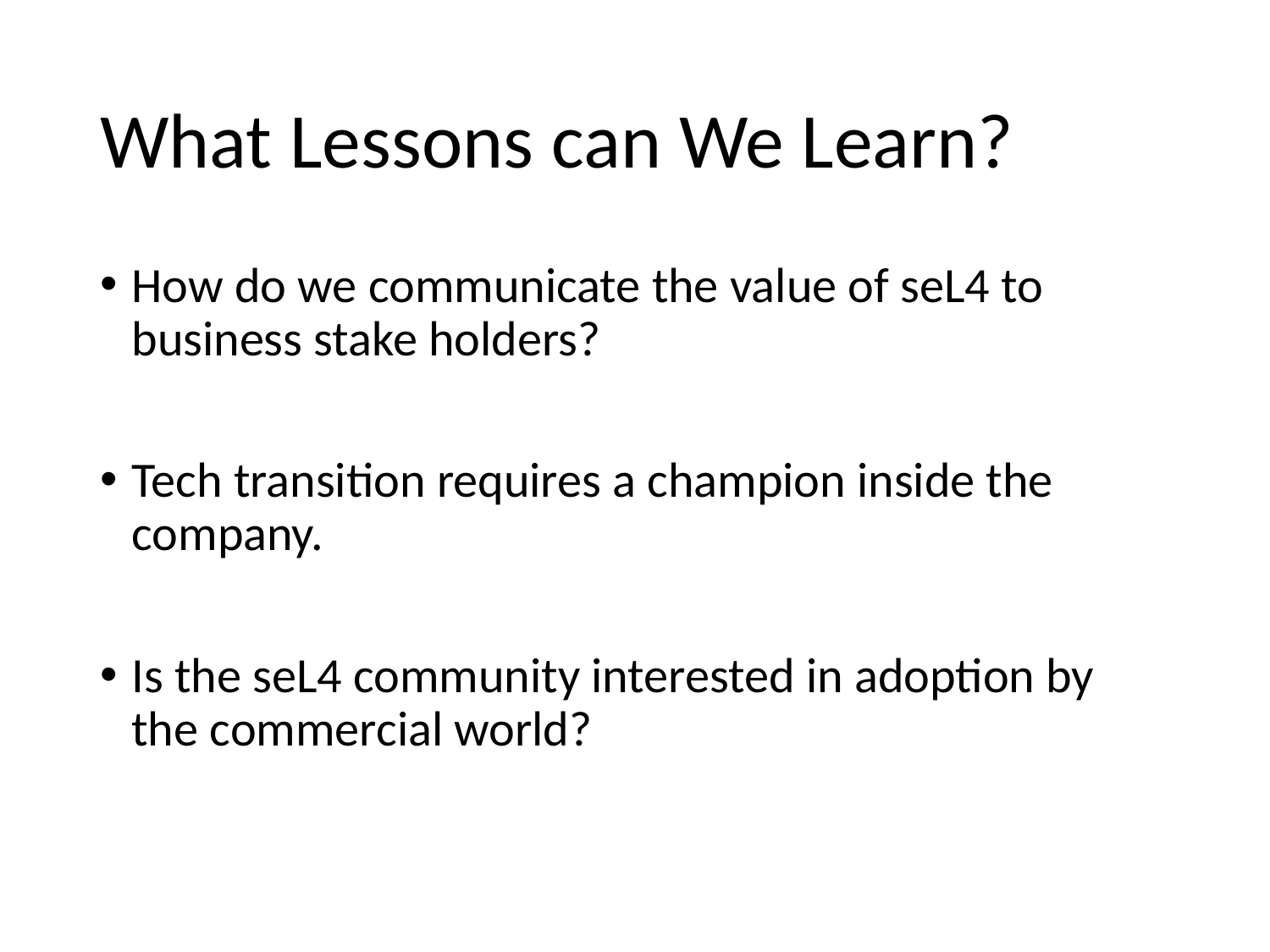

# What Lessons can We Learn?
How do we communicate the value of seL4 to business stake holders?

Tech transition requires a champion inside the company.

Is the seL4 community interested in adoption by the commercial world?